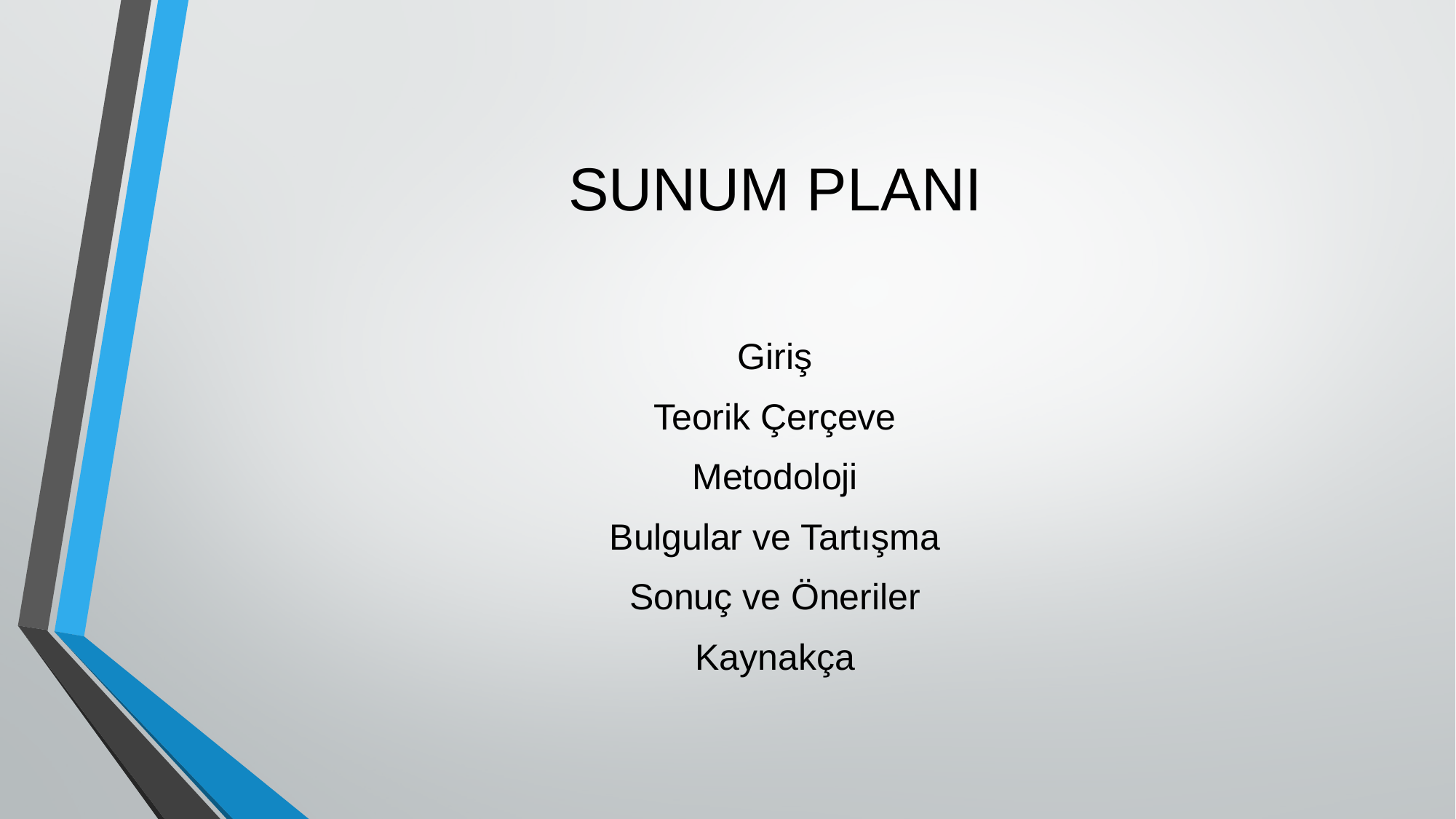

# SUNUM PLANI
Giriş
Teorik Çerçeve
Metodoloji
Bulgular ve Tartışma
Sonuç ve Öneriler
Kaynakça